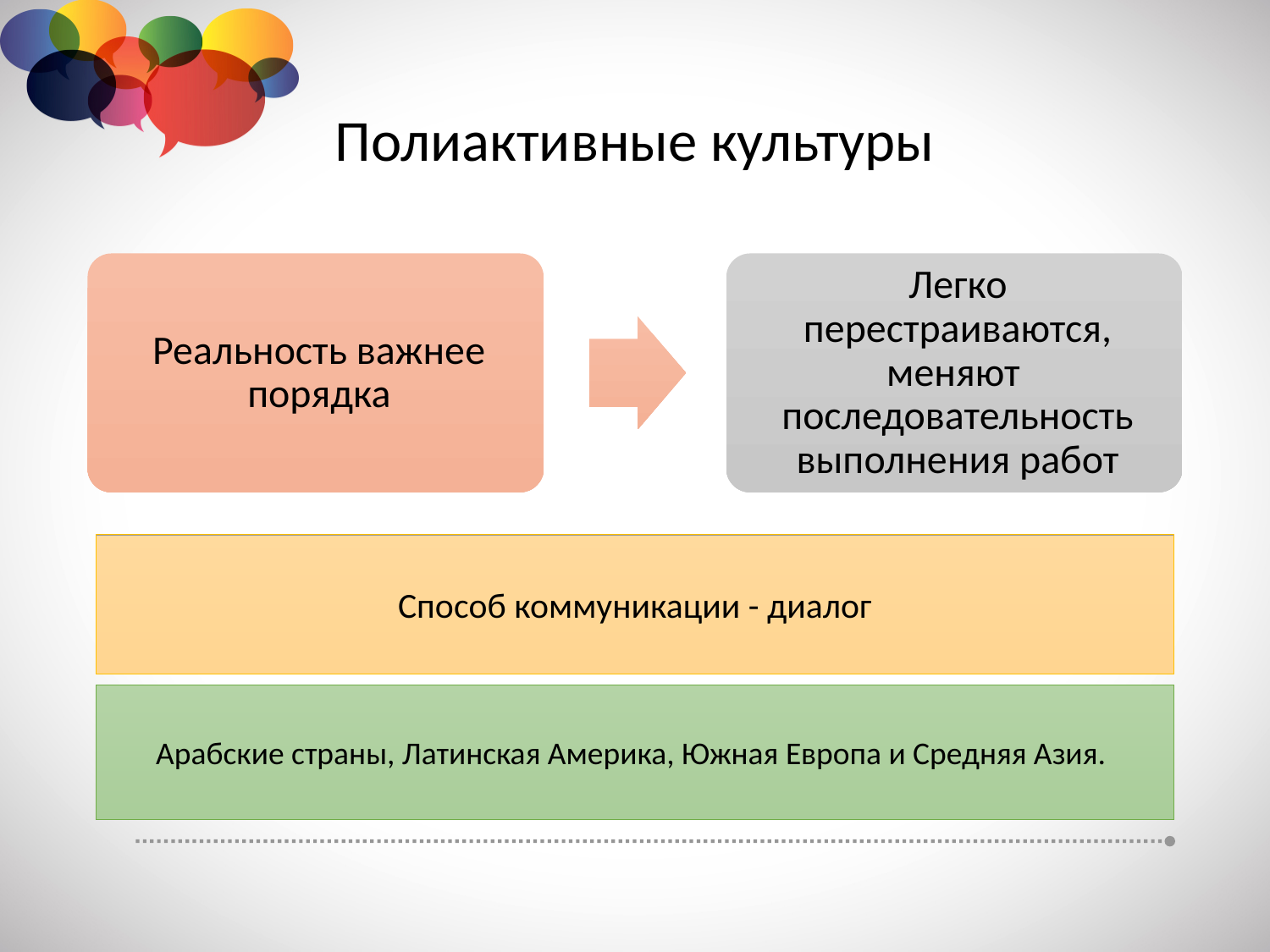

# Полиактивные культуры

Реальность важнее порядка

Легко перестраиваются, меняют  последовательность выполнения работ

Способ коммуникации - диалог

Арабские страны, Латинская Америка, Южная Европа и Средняя Азия.